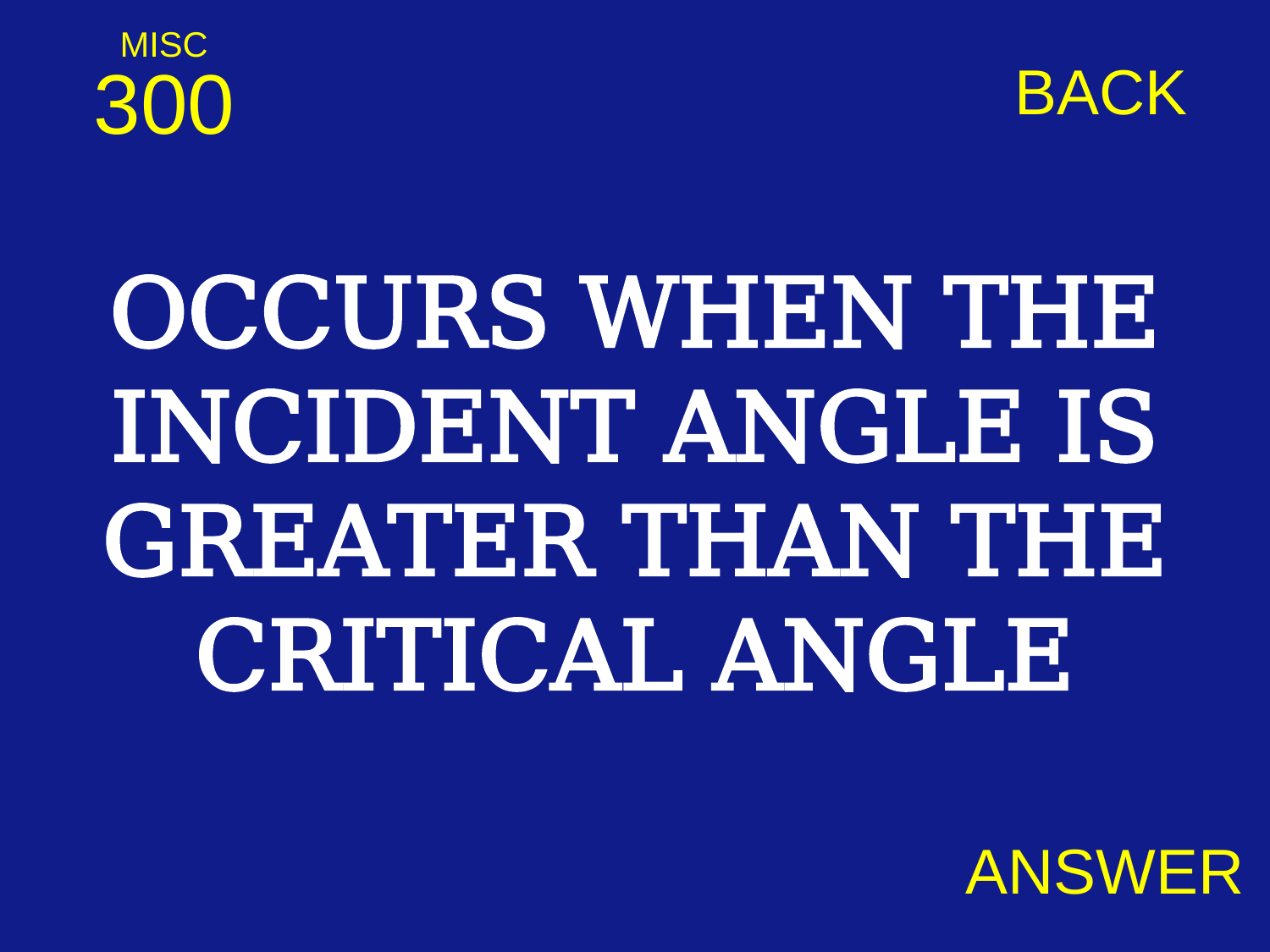

MISC
300
BACK
OCCURS WHEN THE INCIDENT ANGLE IS GREATER THAN THE CRITICAL ANGLE

ANSWER